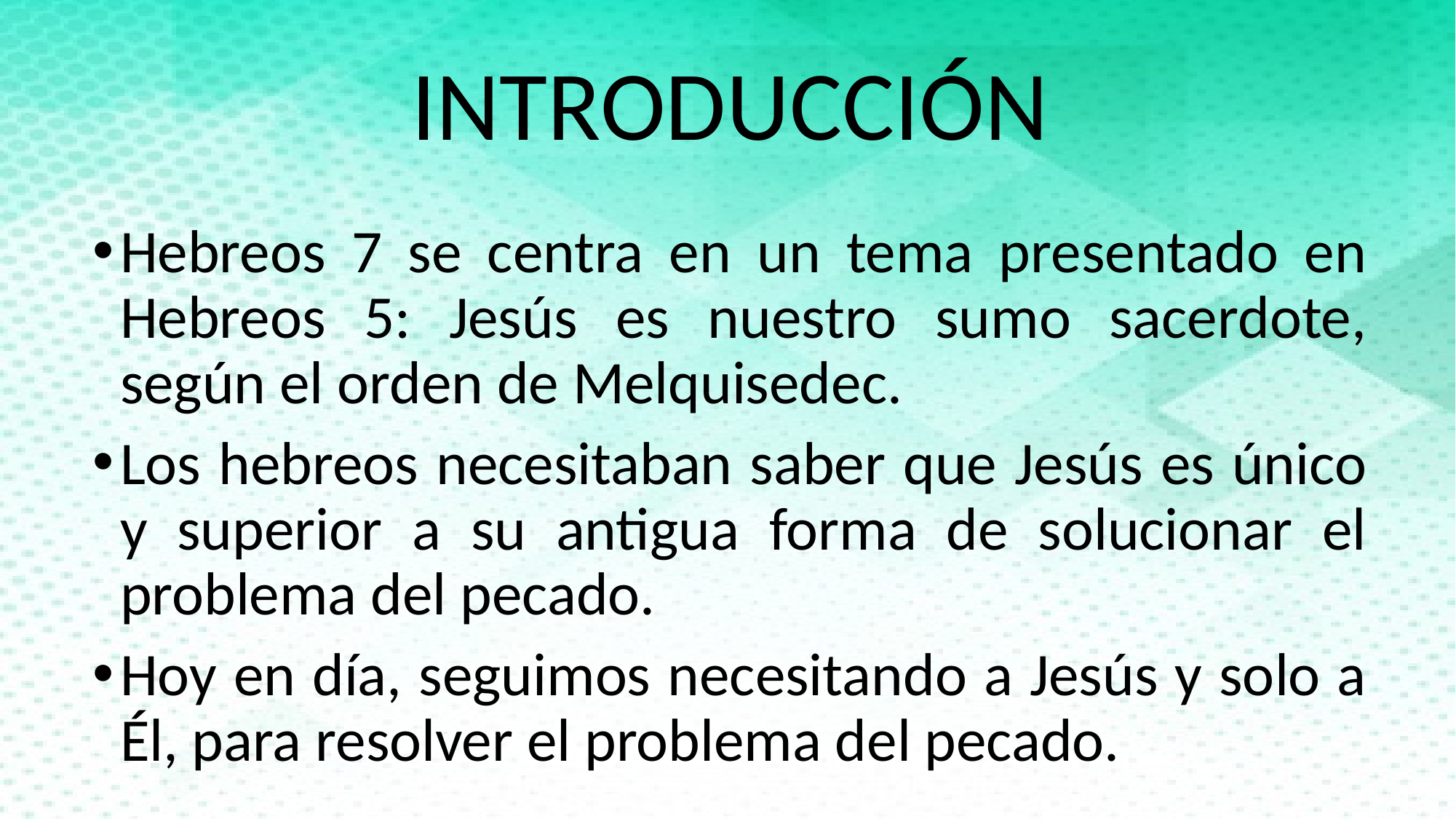

# INTRODUCCIÓN
Hebreos 7 se centra en un tema presentado en Hebreos 5: Jesús es nuestro sumo sacerdote, según el orden de Melquisedec.
Los hebreos necesitaban saber que Jesús es único y superior a su antigua forma de solucionar el problema del pecado.
Hoy en día, seguimos necesitando a Jesús y solo a Él, para resolver el problema del pecado.